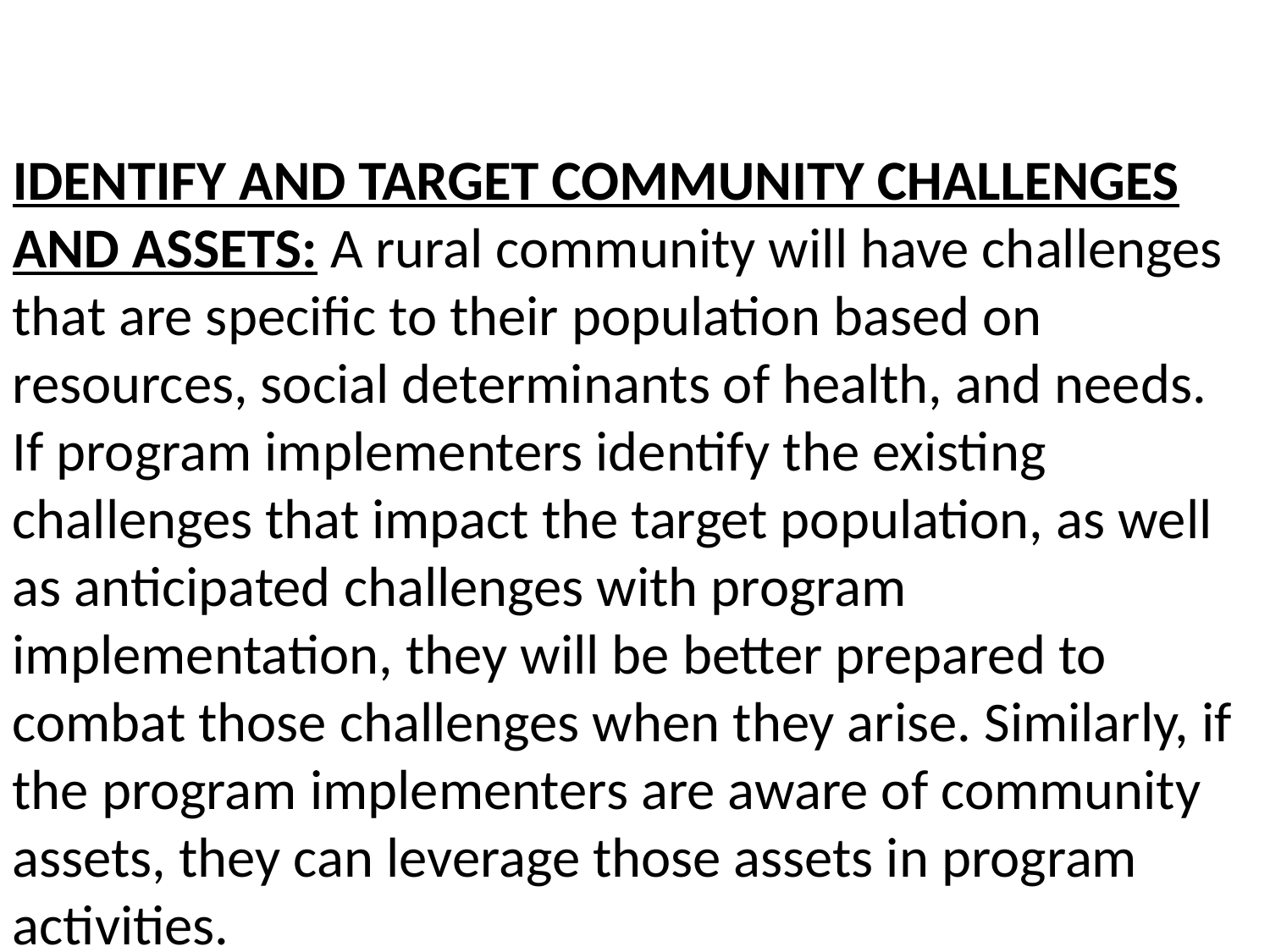

IDENTIFY AND TARGET COMMUNITY CHALLENGES AND ASSETS: A rural community will have challenges that are specific to their population based on resources, social determinants of health, and needs. If program implementers identify the existing challenges that impact the target population, as well as anticipated challenges with program implementation, they will be better prepared to combat those challenges when they arise. Similarly, if the program implementers are aware of community assets, they can leverage those assets in program activities.